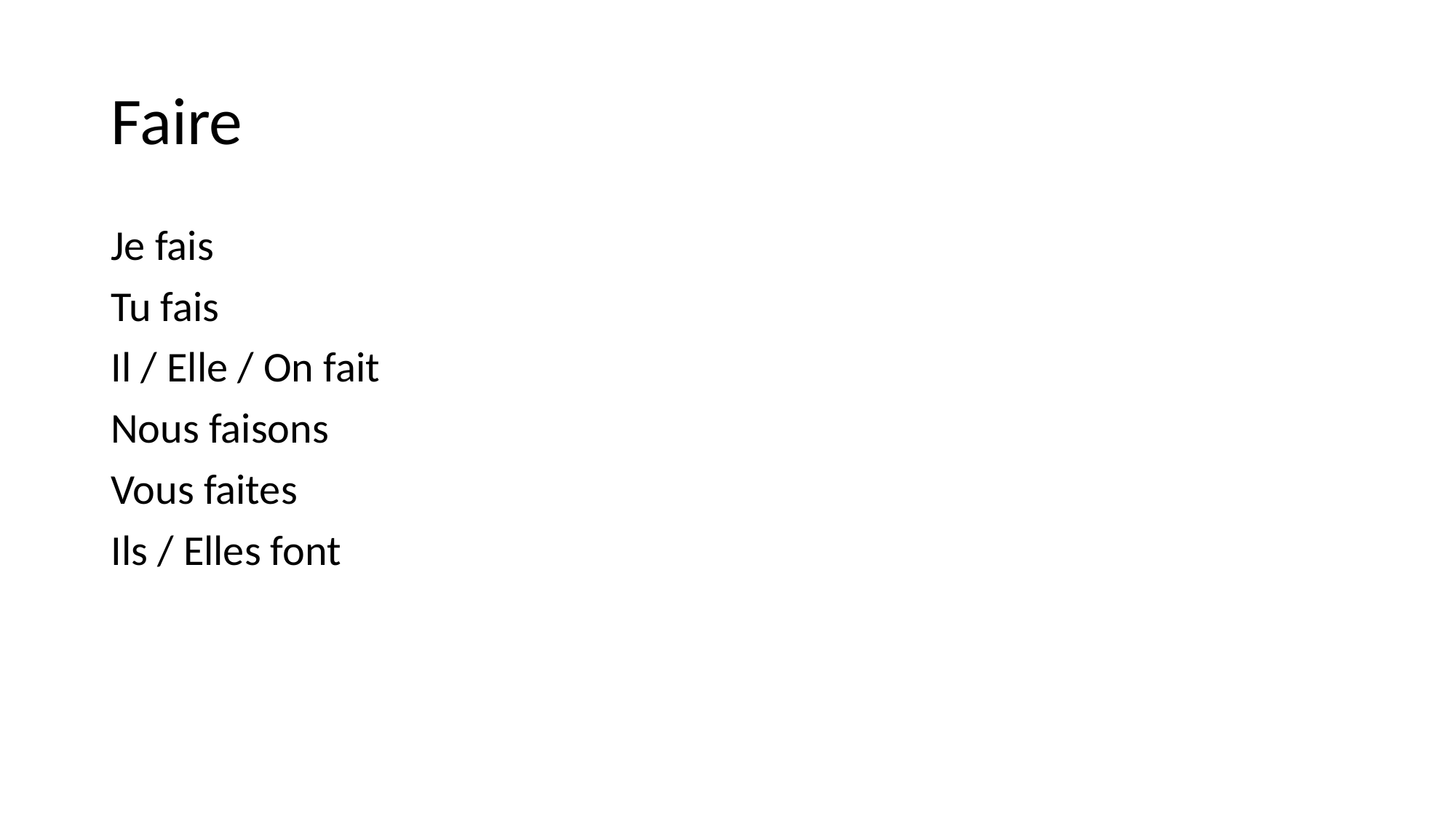

# Faire
Je fais
Tu fais
Il / Elle / On fait
Nous faisons
Vous faites
Ils / Elles font